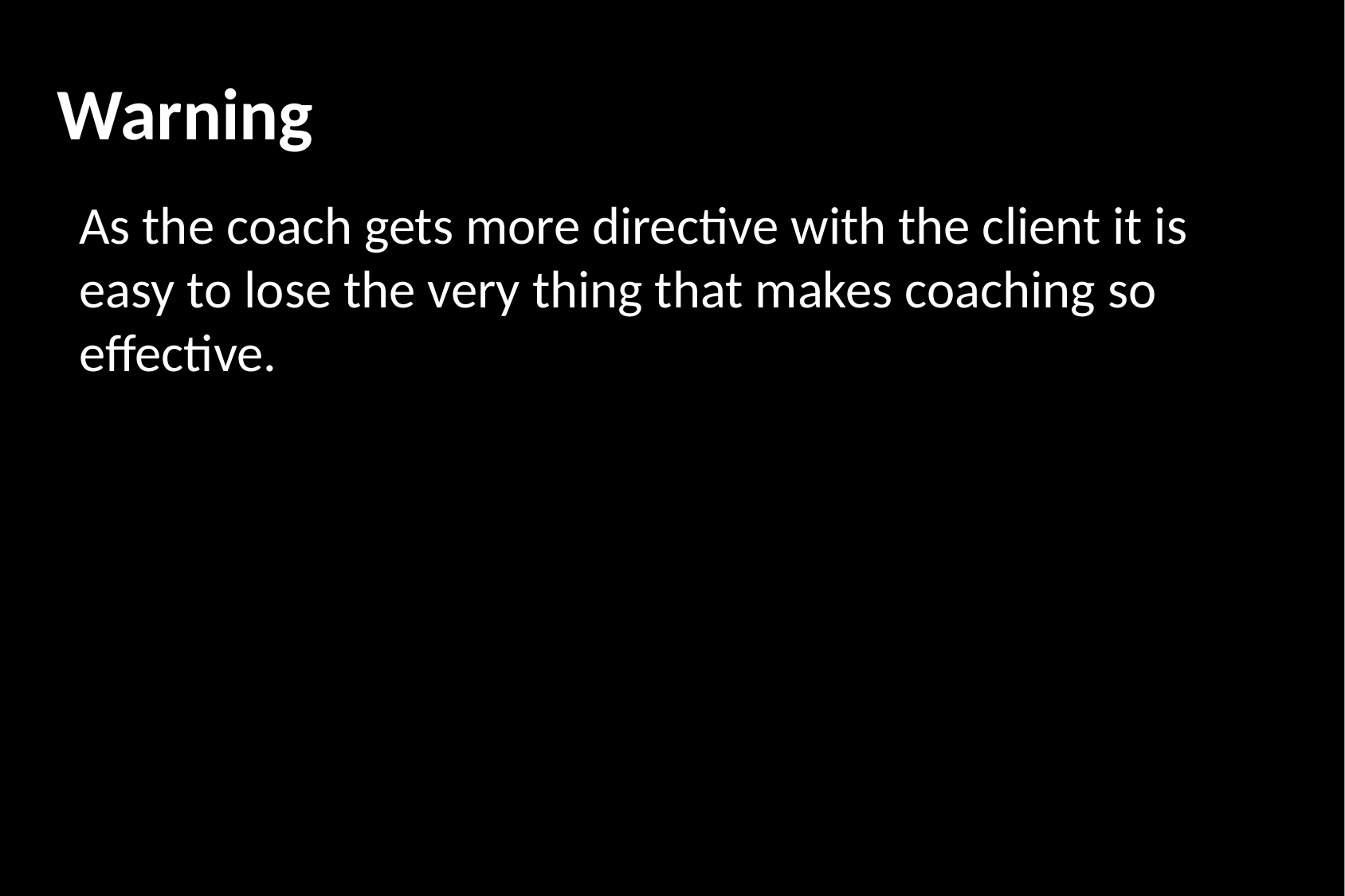

# Warning
As the coach gets more directive with the client it is easy to lose the very thing that makes coaching so effective.